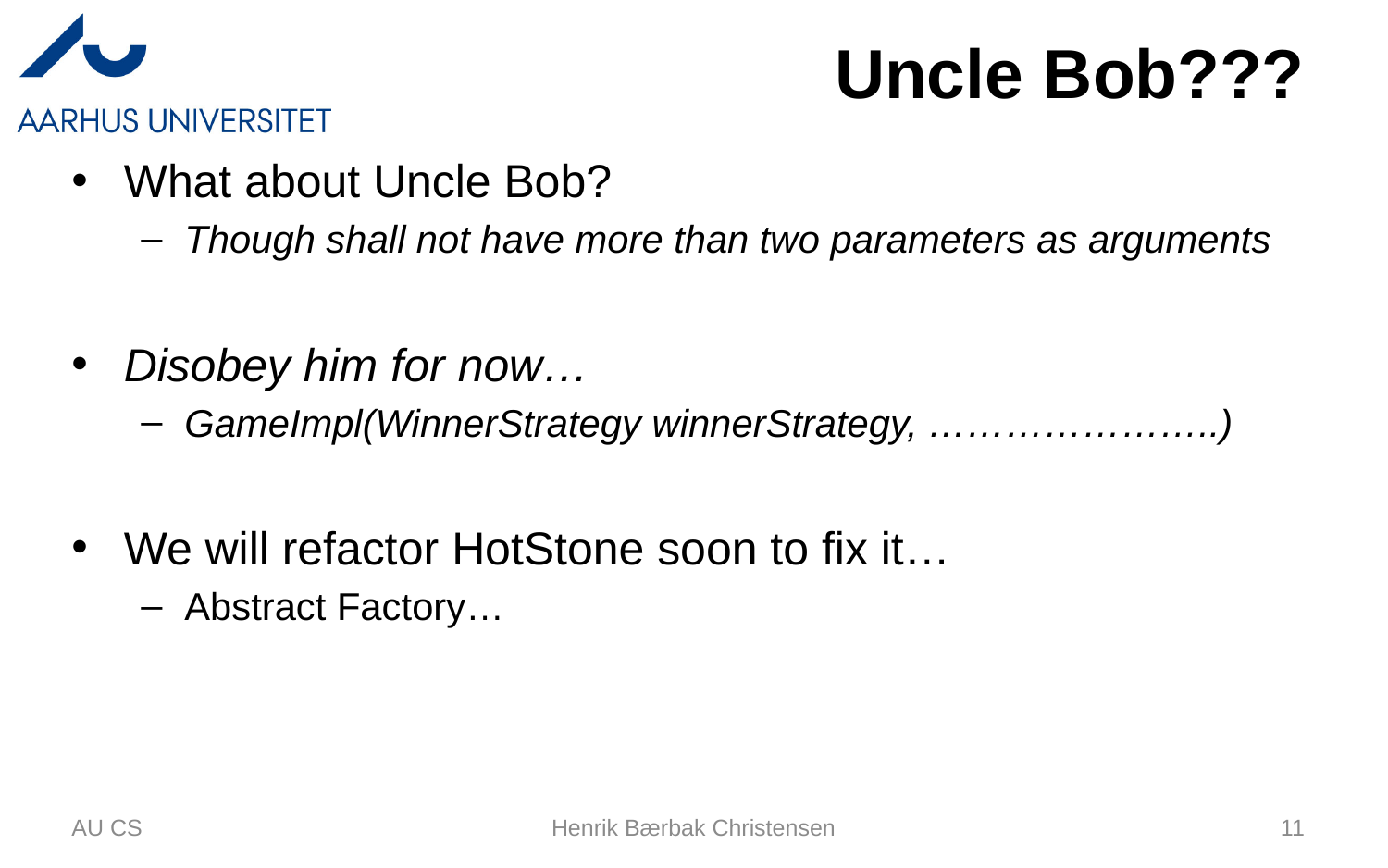

# Uncle Bob???
What about Uncle Bob?
Though shall not have more than two parameters as arguments

Disobey him for now…
GameImpl(WinnerStrategy winnerStrategy, …………………..)

We will refactor HotStone soon to fix it…
Abstract Factory…
AU CS
Henrik Bærbak Christensen
11